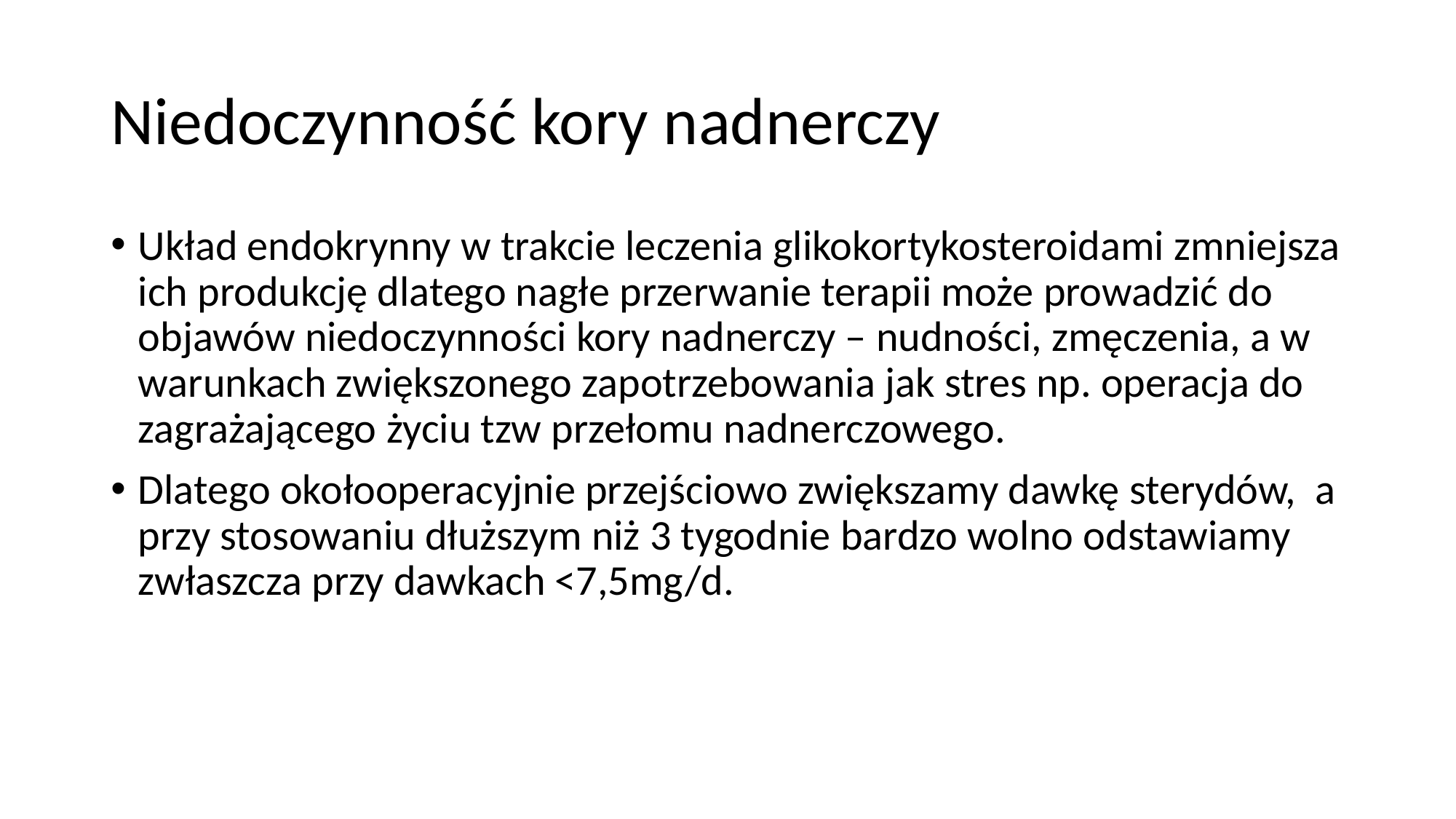

# Niedoczynność kory nadnerczy
Układ endokrynny w trakcie leczenia glikokortykosteroidami zmniejsza ich produkcję dlatego nagłe przerwanie terapii może prowadzić do objawów niedoczynności kory nadnerczy – nudności, zmęczenia, a w warunkach zwiększonego zapotrzebowania jak stres np. operacja do zagrażającego życiu tzw przełomu nadnerczowego.
Dlatego okołooperacyjnie przejściowo zwiększamy dawkę sterydów,  a przy stosowaniu dłuższym niż 3 tygodnie bardzo wolno odstawiamy zwłaszcza przy dawkach <7,5mg/d.